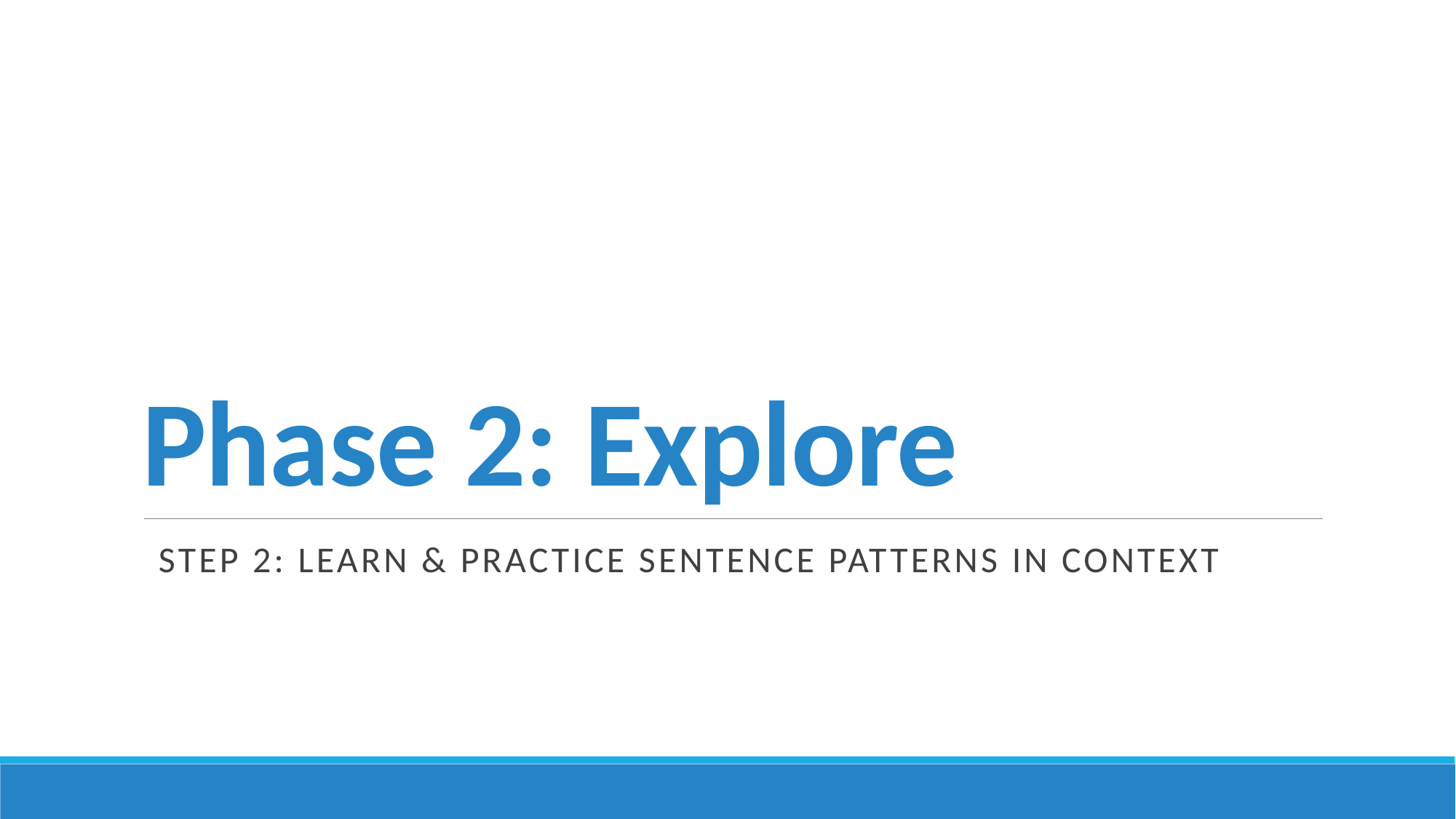

# Phase 2: Explore
Step 2: Learn & Practice Sentence Patterns in Context